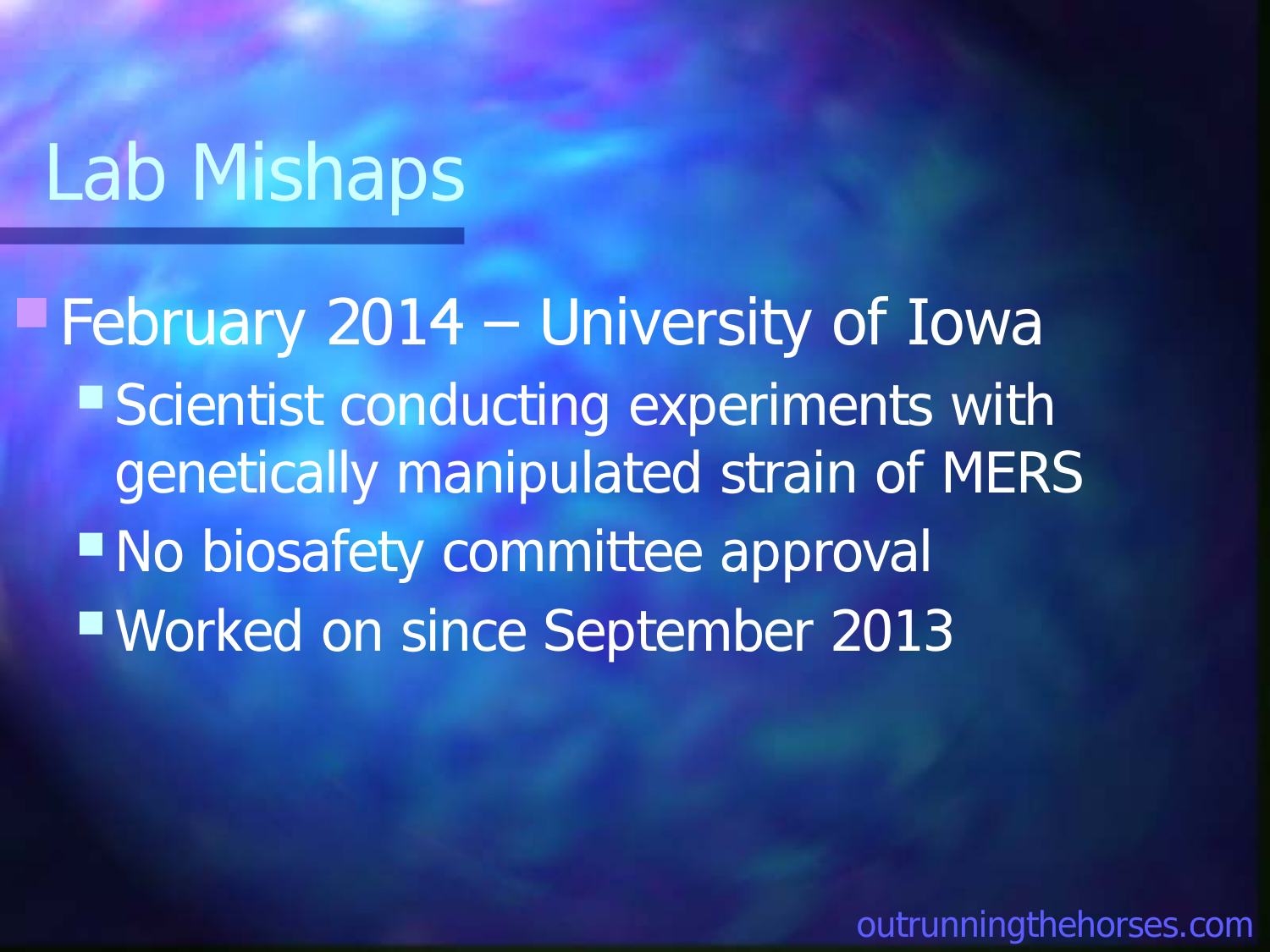

# Lab Mishaps
February 2014 – University of Iowa
Scientist conducting experiments with genetically manipulated strain of MERS
No biosafety committee approval
Worked on since September 2013

outrunningthehorses.com